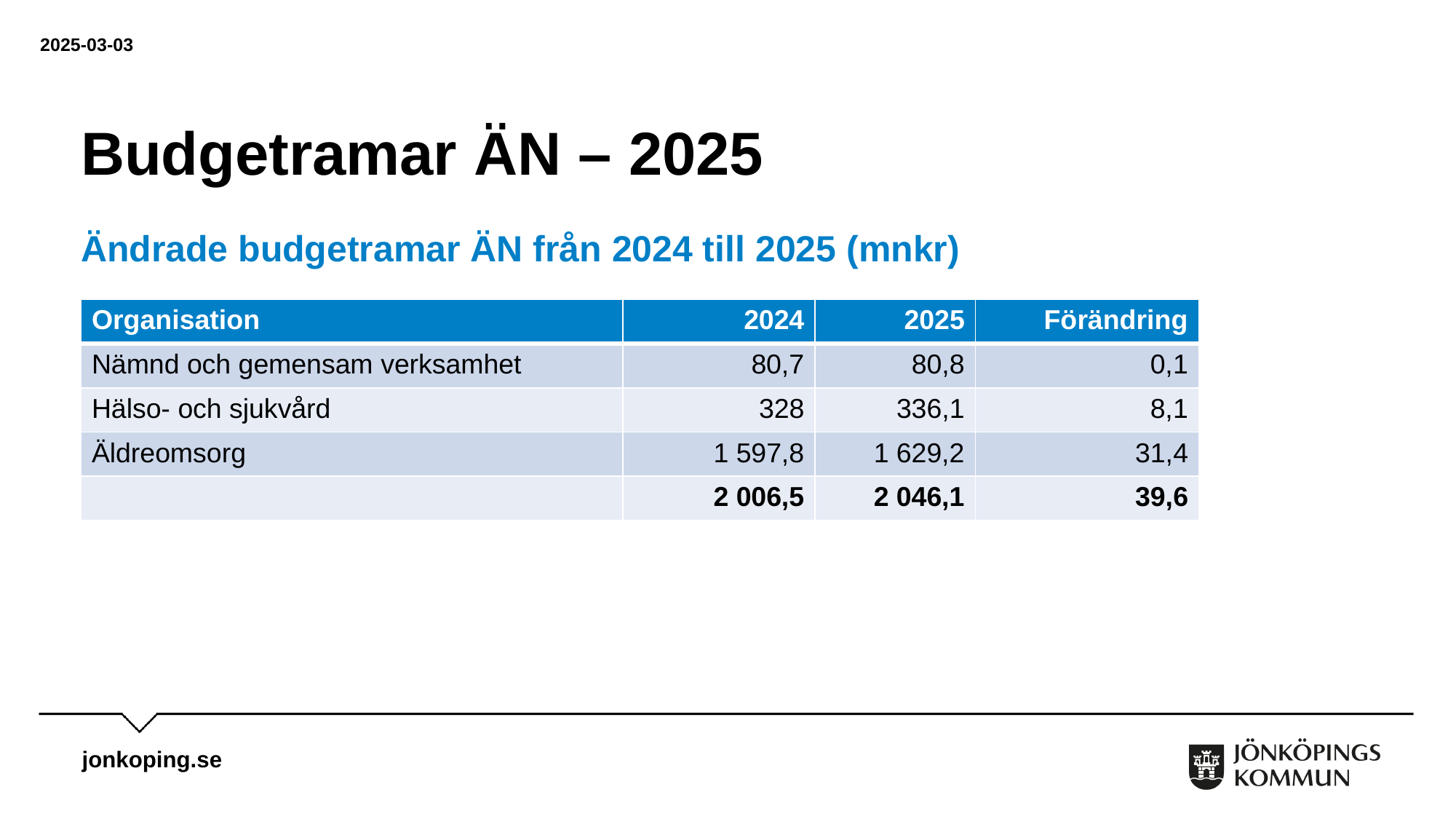

2025-03-03
# Budgetramar ÄN – 2025
Ändrade budgetramar ÄN från 2024 till 2025 (mnkr)
| Organisation | 2024 | 2025 | Förändring |
| --- | --- | --- | --- |
| Nämnd och gemensam verksamhet | 80,7 | 80,8 | 0,1 |
| Hälso- och sjukvård | 328 | 336,1 | 8,1 |
| Äldreomsorg | 1 597,8 | 1 629,2 | 31,4 |
|  | 2 006,5 | 2 046,1 | 39,6 |